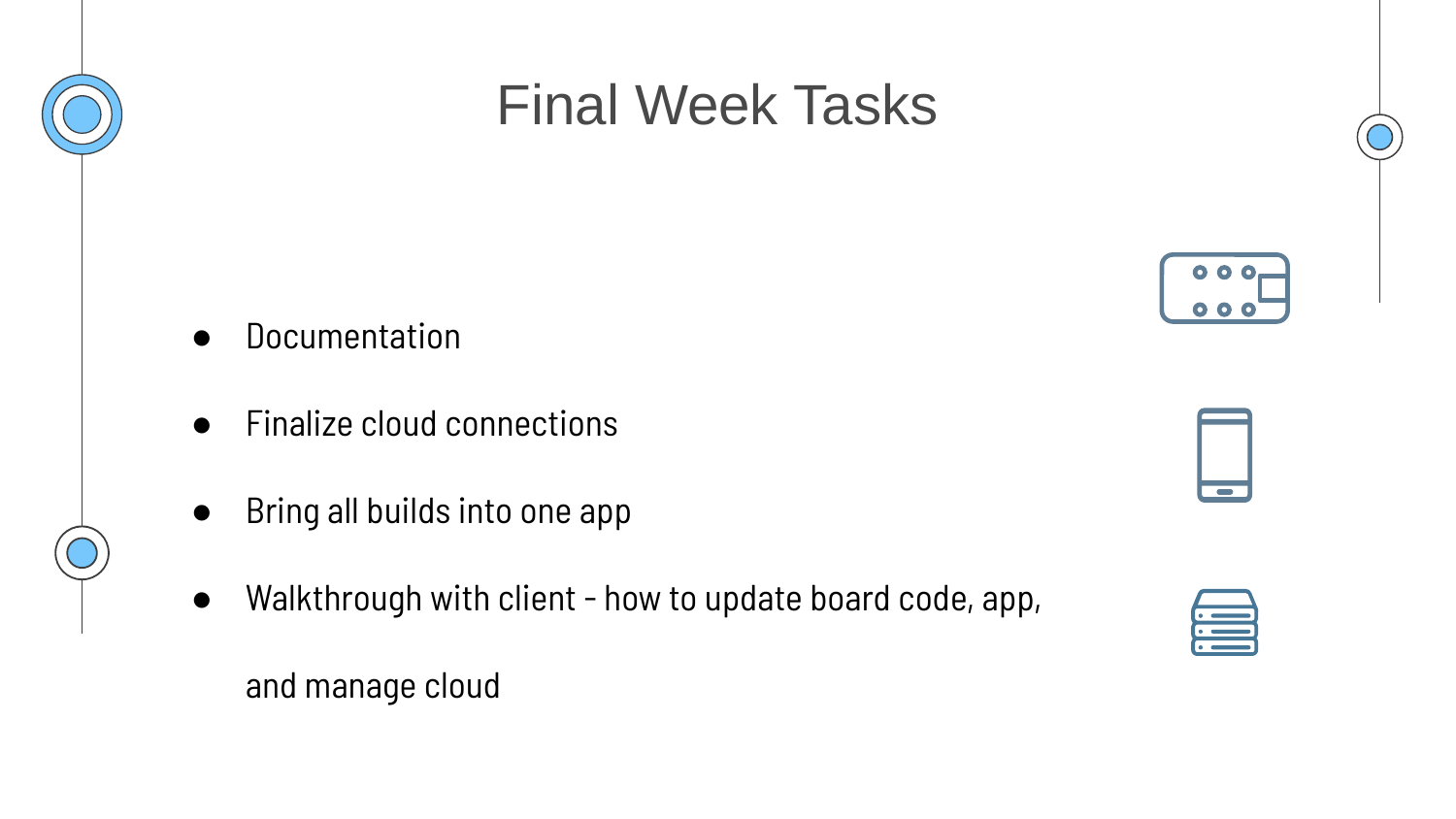

# Final Week Tasks
Documentation
Finalize cloud connections
Bring all builds into one app
Walkthrough with client - how to update board code, app, and manage cloud